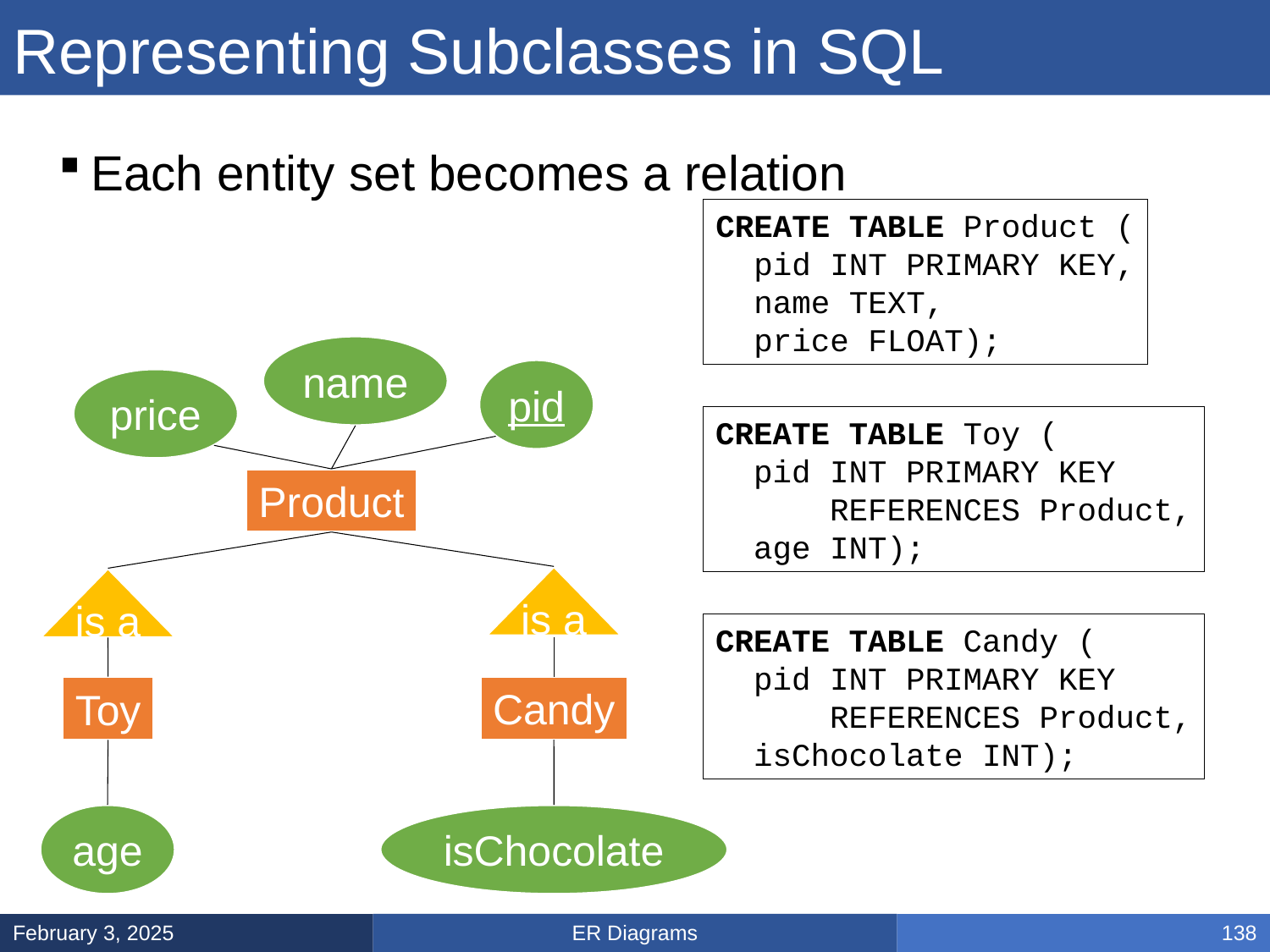

# Representing Subclasses in SQL
Each entity set becomes a relation

CREATE TABLE Product (
  pid INT PRIMARY KEY,
  name TEXT,
  price FLOAT);
name
pid
price
CREATE TABLE Toy (
  pid INT PRIMARY KEY
      REFERENCES Product,
  age INT);
Product
is a
is a
CREATE TABLE Candy (
  pid INT PRIMARY KEY
      REFERENCES Product,
  isChocolate INT);
Candy
Toy
age
isChocolate
ER Diagrams
February 3, 2025
138